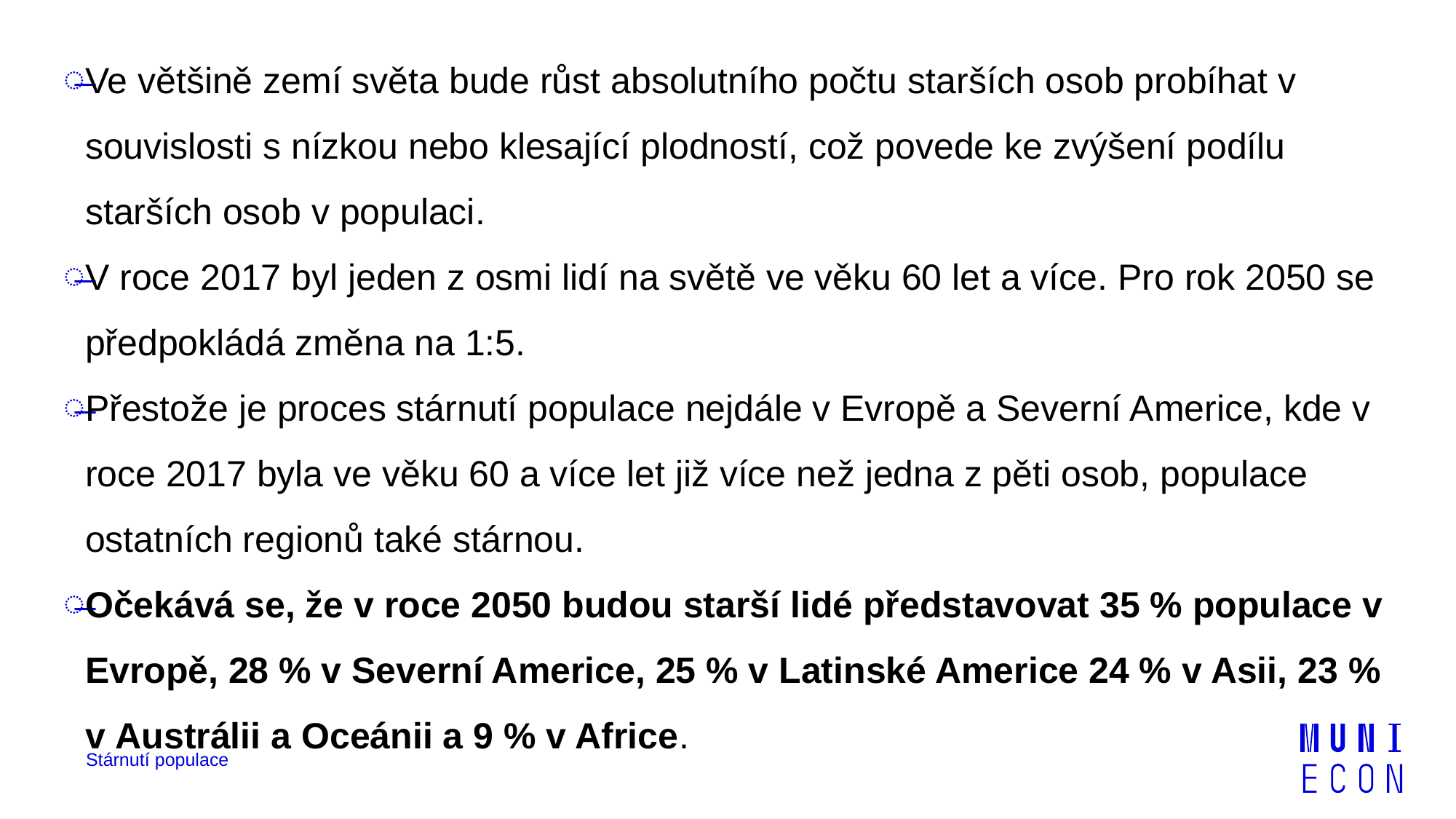

Ve většině zemí světa bude růst absolutního počtu starších osob probíhat v souvislosti s nízkou nebo klesající plodností, což povede ke zvýšení podílu starších osob v populaci.
V roce 2017 byl jeden z osmi lidí na světě ve věku 60 let a více. Pro rok 2050 se předpokládá změna na 1:5.
Přestože je proces stárnutí populace nejdále v Evropě a Severní Americe, kde v roce 2017 byla ve věku 60 a více let již více než jedna z pěti osob, populace ostatních regionů také stárnou.
Očekává se, že v roce 2050 budou starší lidé představovat 35 % populace v Evropě, 28 % v Severní Americe, 25 % v Latinské Americe 24 % v Asii, 23 % v Austrálii a Oceánii a 9 % v Africe.
Stárnutí populace